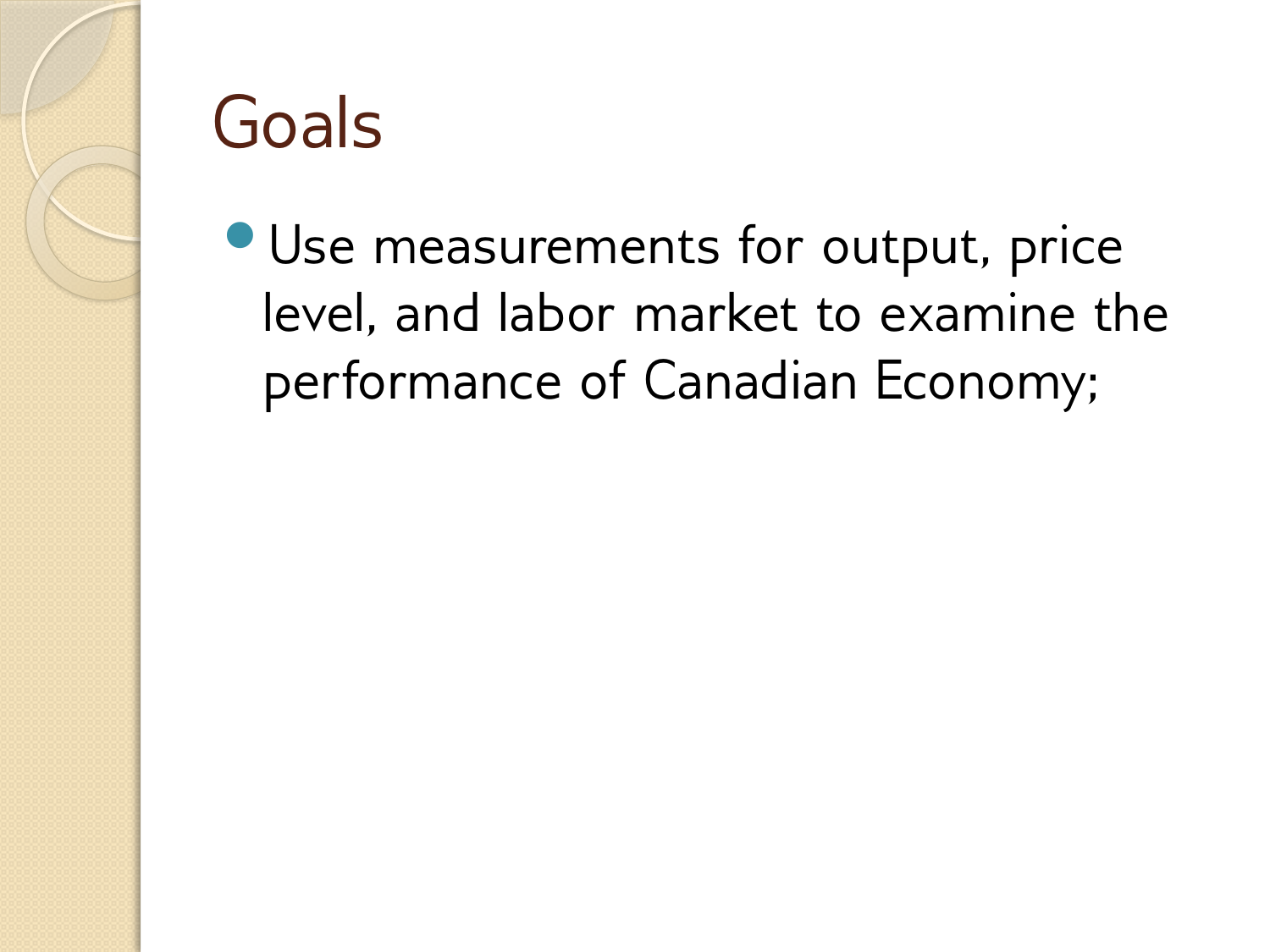

# Goals
Use measurements for output, price level, and labor market to examine the performance of Canadian Economy;